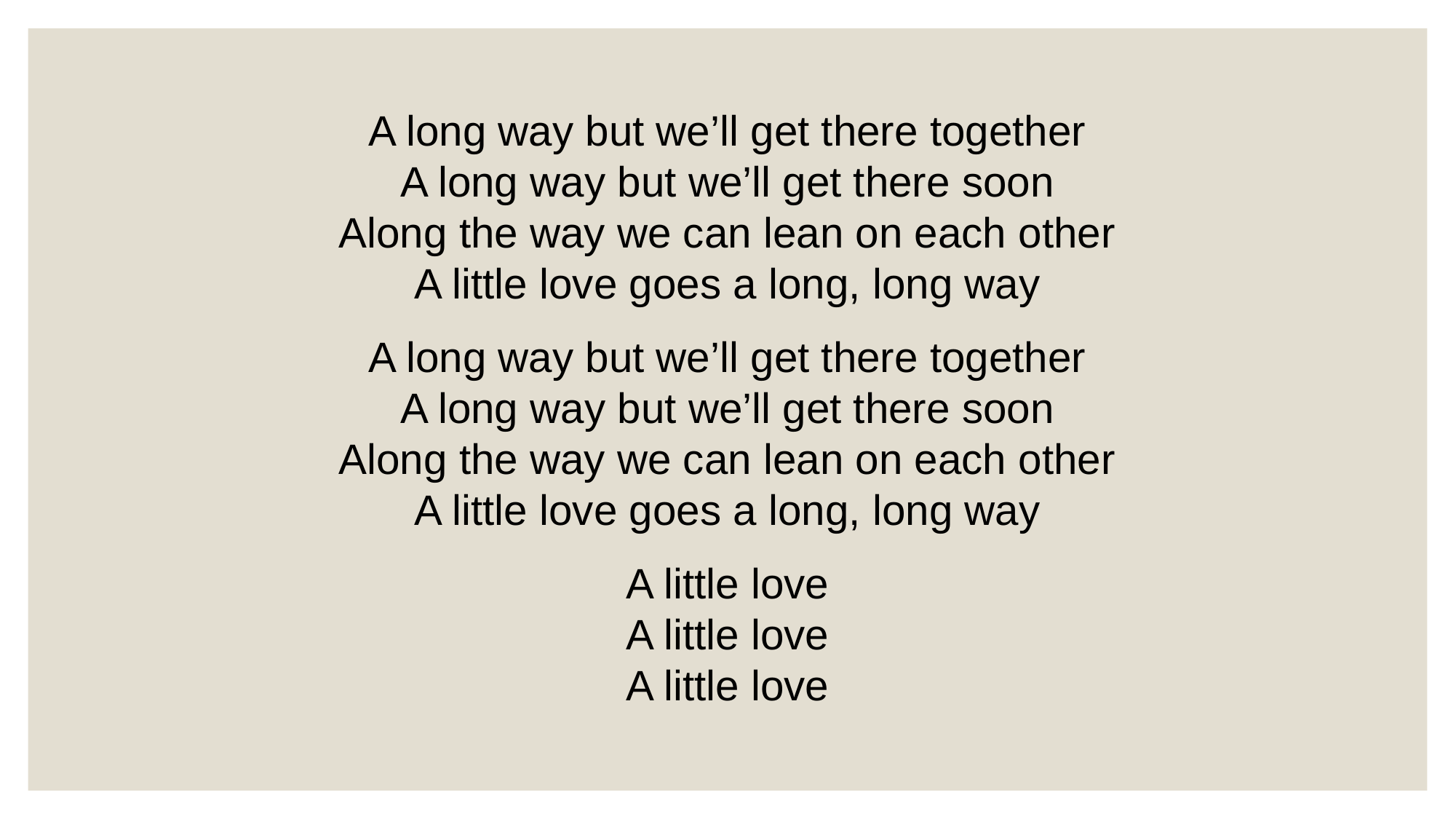

A long way but we’ll get there together
A long way but we’ll get there soon
Along the way we can lean on each other
A little love goes a long, long way
A long way but we’ll get there together
A long way but we’ll get there soon
Along the way we can lean on each other
A little love goes a long, long way
A little love
A little love
A little love